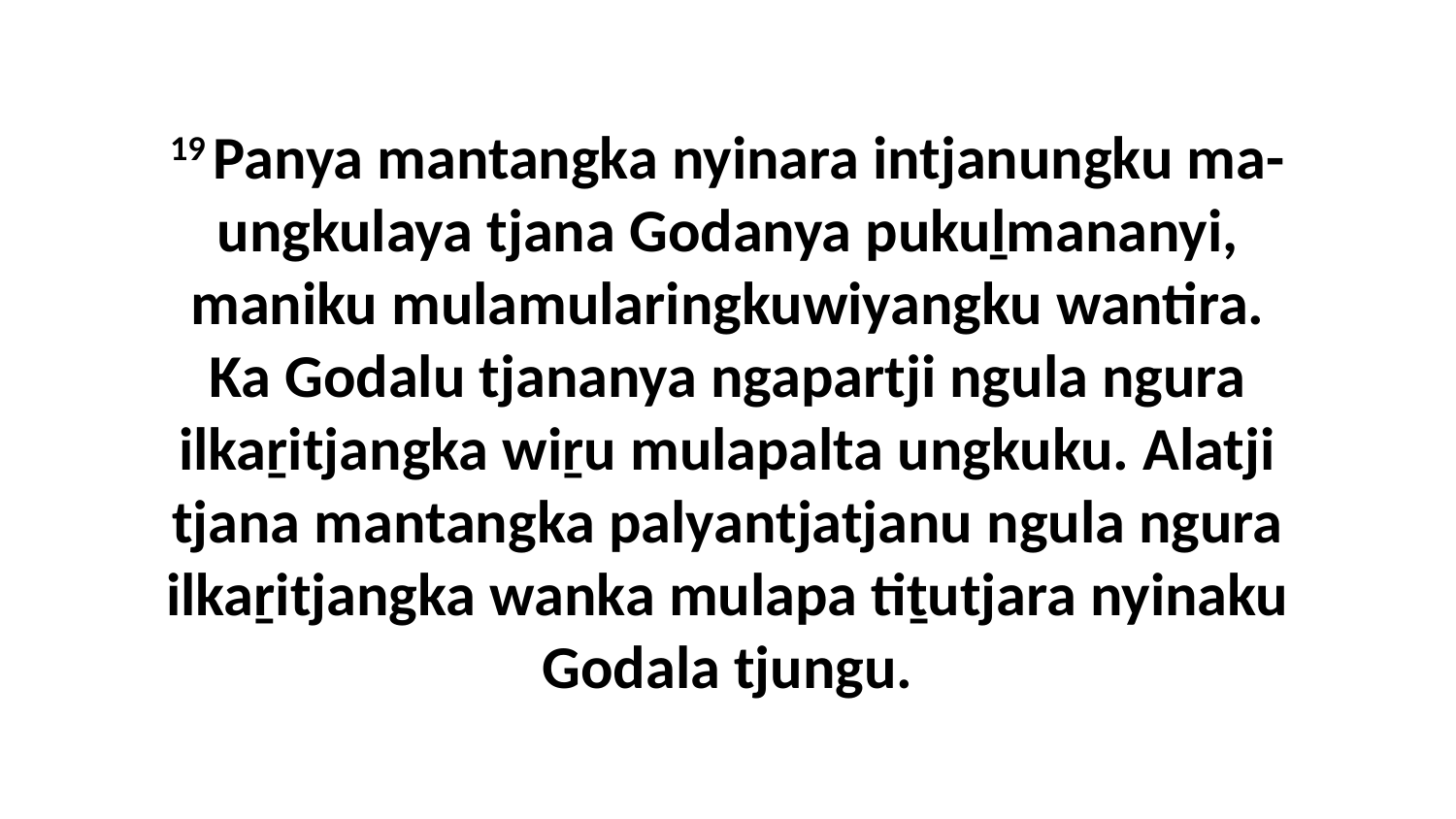

19 Panya mantangka nyinara intjanungku ma-ungkulaya tjana Godanya pukuḻmananyi, maniku mulamularingkuwiyangku wantira. Ka Godalu tjananya ngapartji ngula ngura ilkaṟitjangka wiṟu mulapalta ungkuku. Alatji tjana mantangka palyantjatjanu ngula ngura ilkaṟitjangka wanka mulapa tiṯutjara nyinaku Godala tjungu.